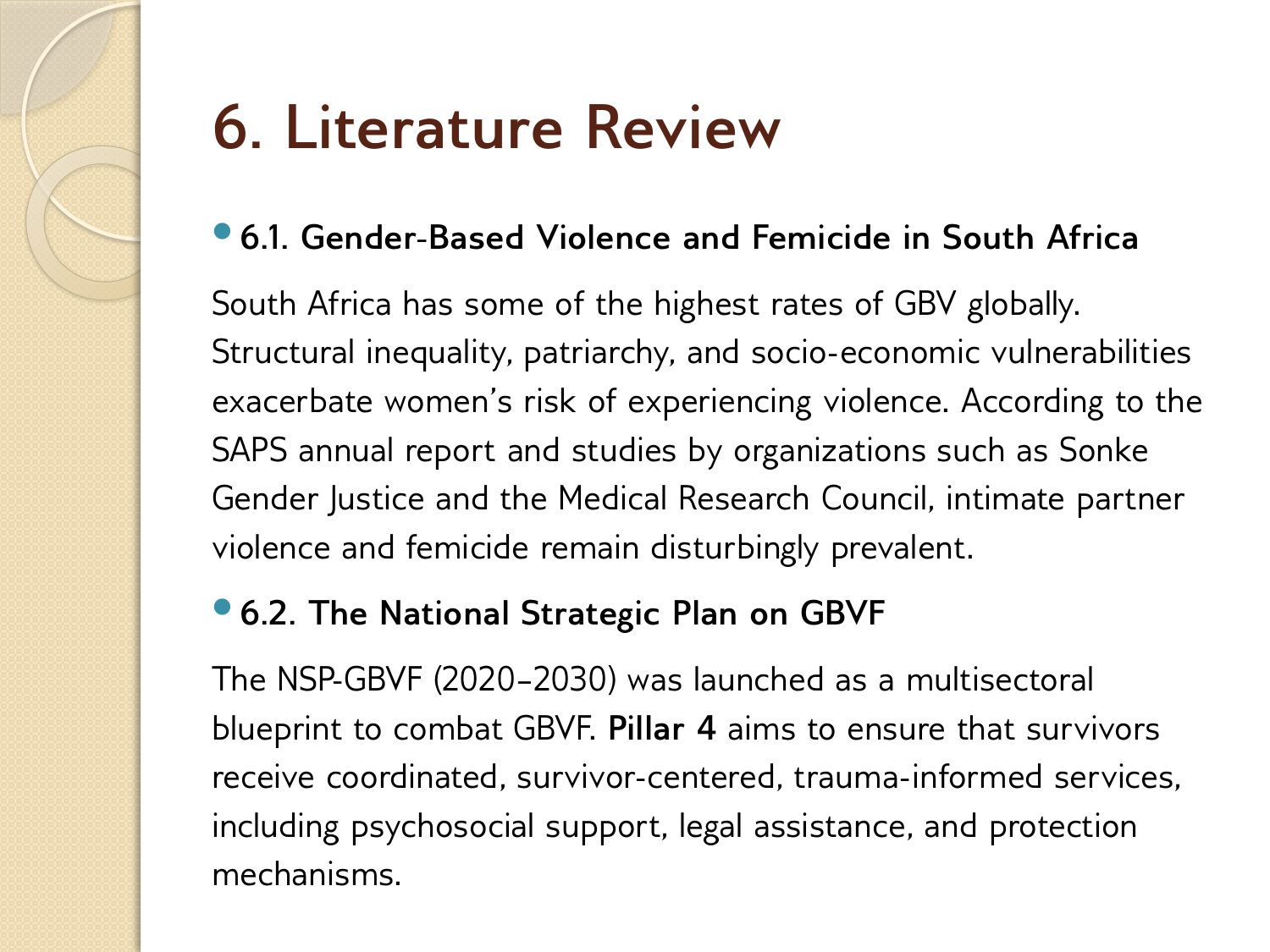

# 6. Literature Review
6.1. Gender-Based Violence and Femicide in South Africa
South Africa has some of the highest rates of GBV globally. Structural inequality, patriarchy, and socio-economic vulnerabilities exacerbate women’s risk of experiencing violence. According to the SAPS annual report and studies by organizations such as Sonke Gender Justice and the Medical Research Council, intimate partner violence and femicide remain disturbingly prevalent.
6.2. The National Strategic Plan on GBVF
The NSP-GBVF (2020–2030) was launched as a multisectoral blueprint to combat GBVF. Pillar 4 aims to ensure that survivors receive coordinated, survivor-centered, trauma-informed services, including psychosocial support, legal assistance, and protection mechanisms.